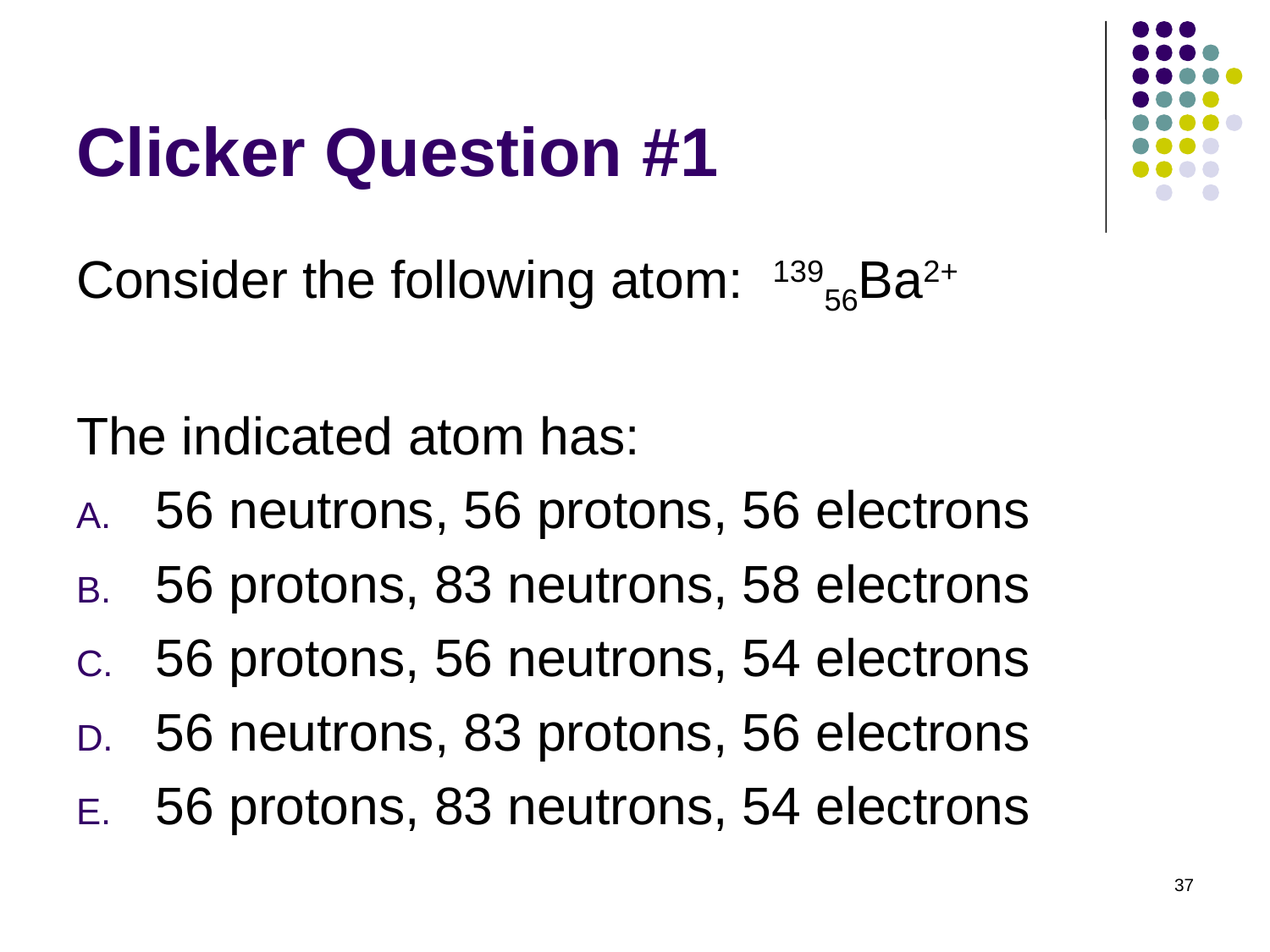

# Clicker Question #1
Consider the following atom:  13956Ba2+

The indicated atom has:
56 neutrons, 56 protons, 56 electrons
56 protons, 83 neutrons, 58 electrons
56 protons, 56 neutrons, 54 electrons
56 neutrons, 83 protons, 56 electrons
56 protons, 83 neutrons, 54 electrons
37